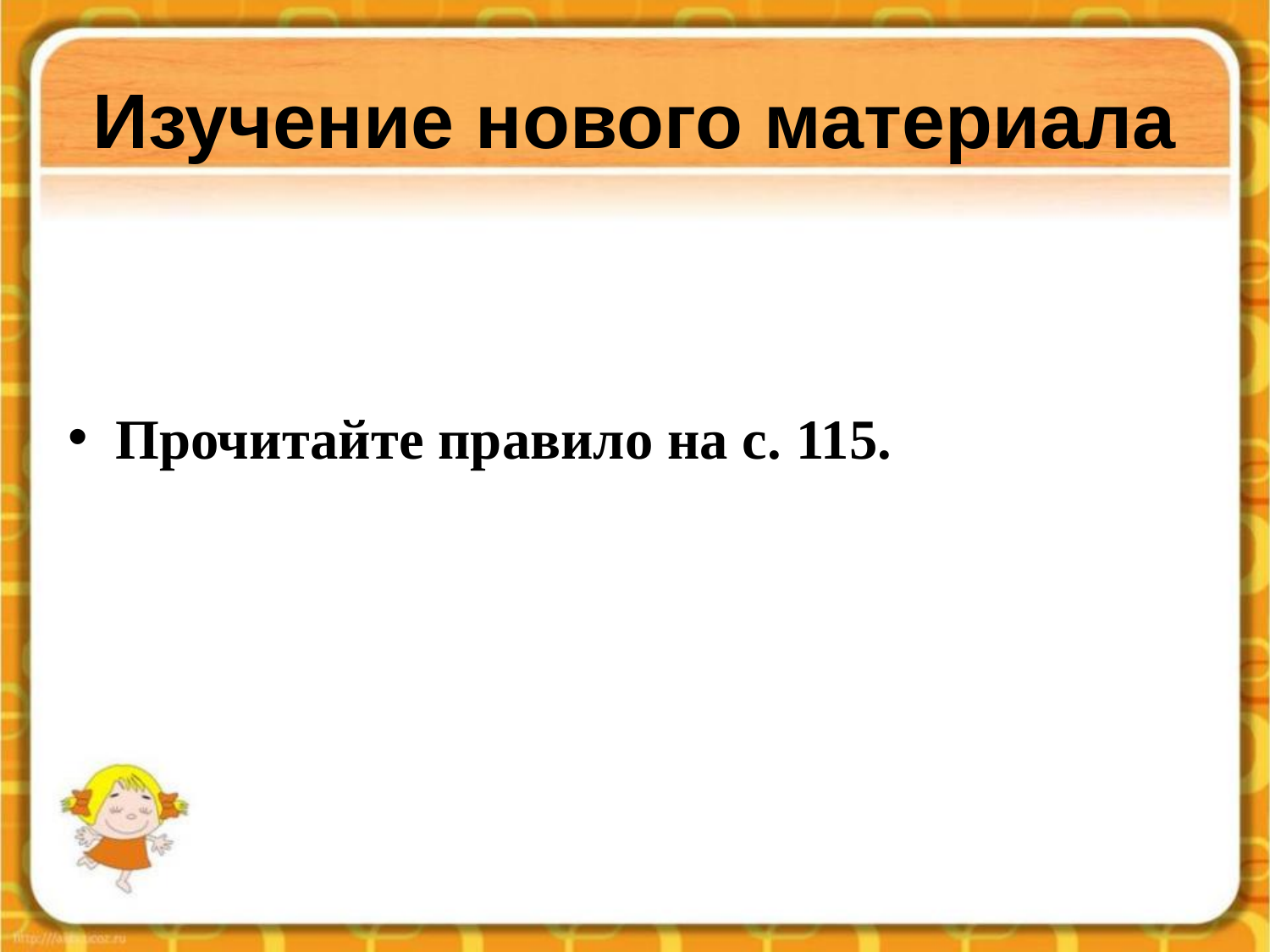

# Изучение нового материала
Прочитайте правило на с. 115.